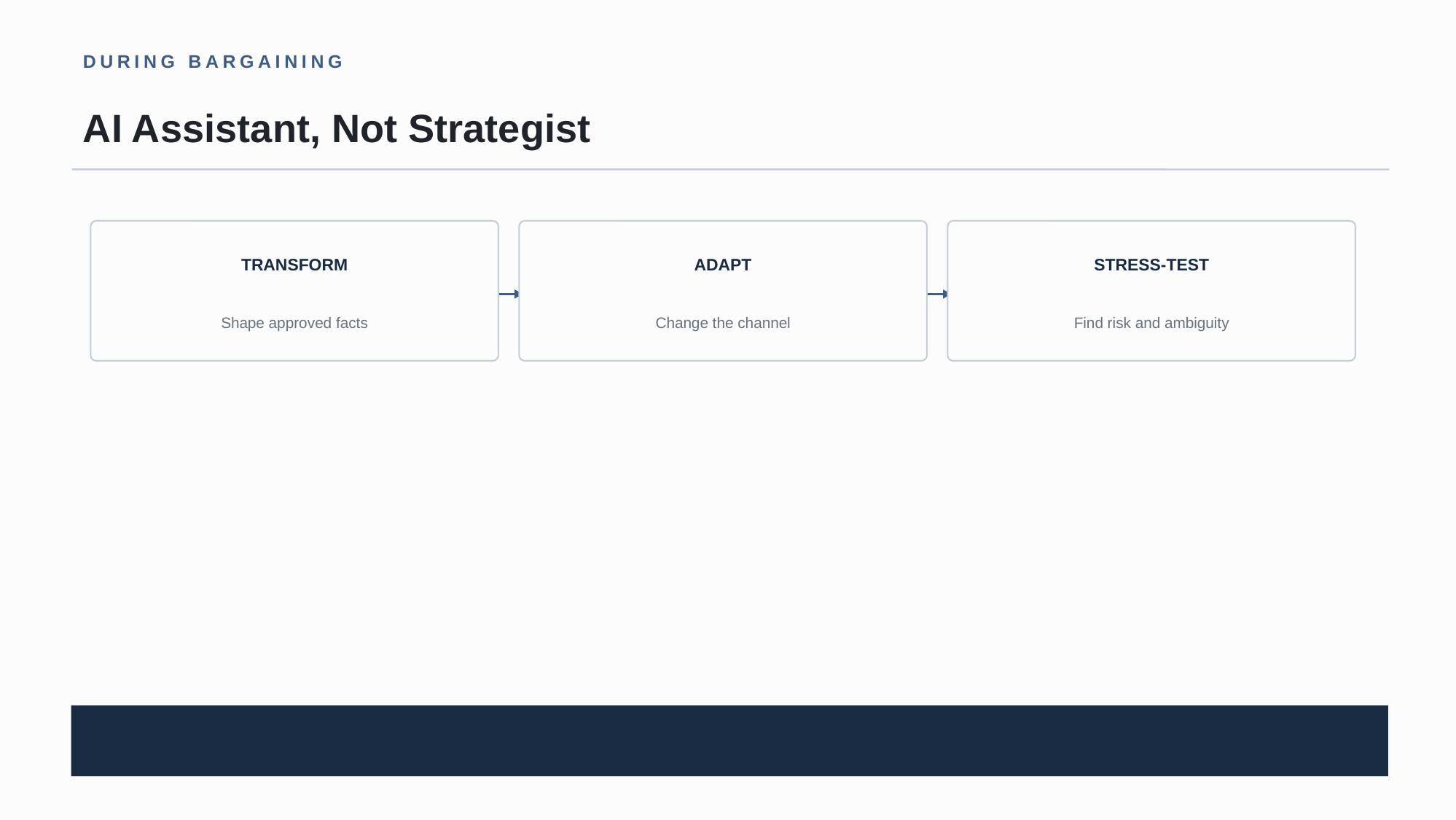

DURING BARGAINING
AI Assistant, Not Strategist

TRANSFORM
ADAPT
STRESS-TEST

Shape approved facts
Change the channel
Find risk and ambiguity